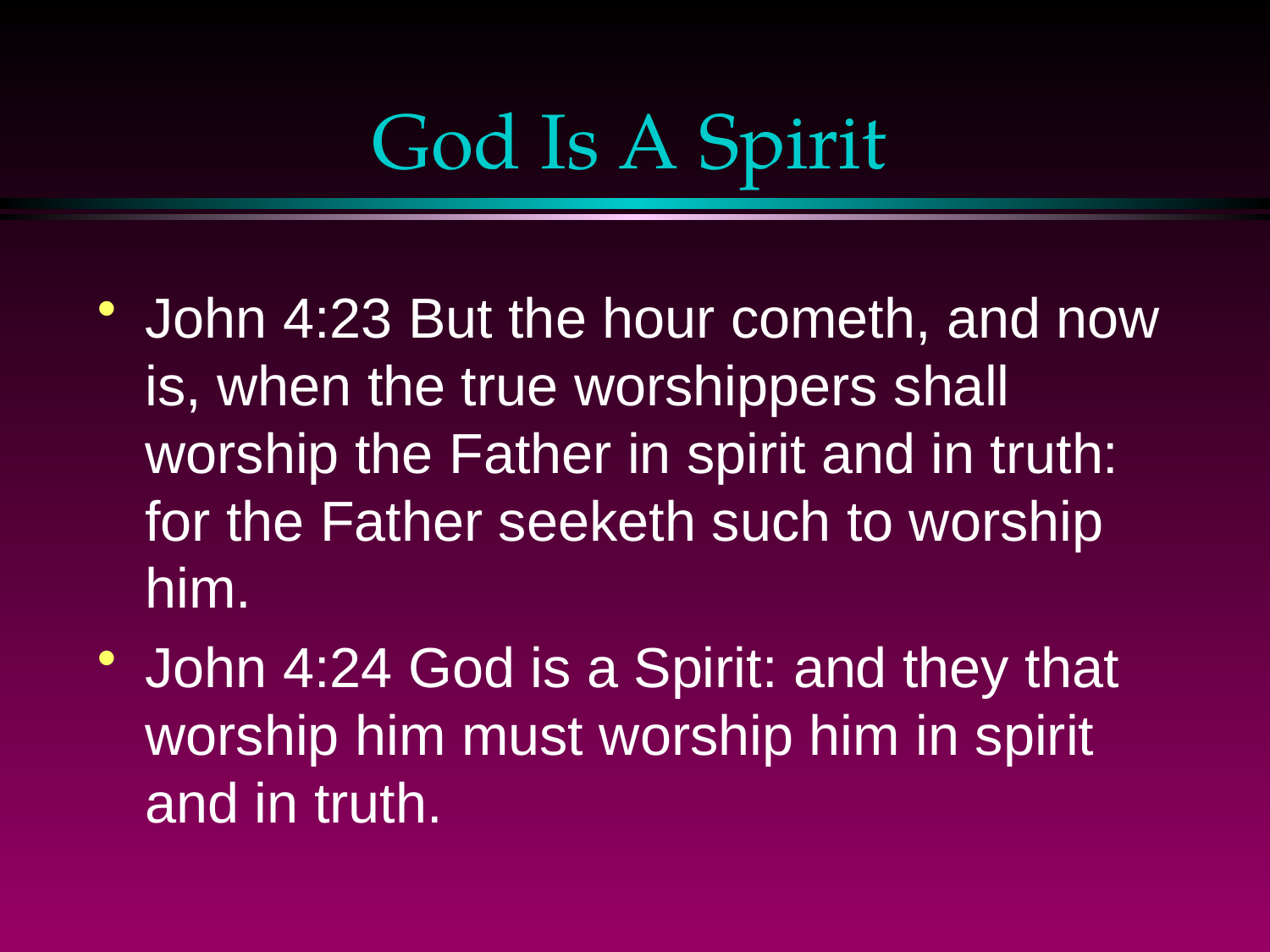

# God Is A Spirit
John 4:23 But the hour cometh, and now is, when the true worshippers shall worship the Father in spirit and in truth: for the Father seeketh such to worship him.
John 4:24 God is a Spirit: and they that worship him must worship him in spirit and in truth.